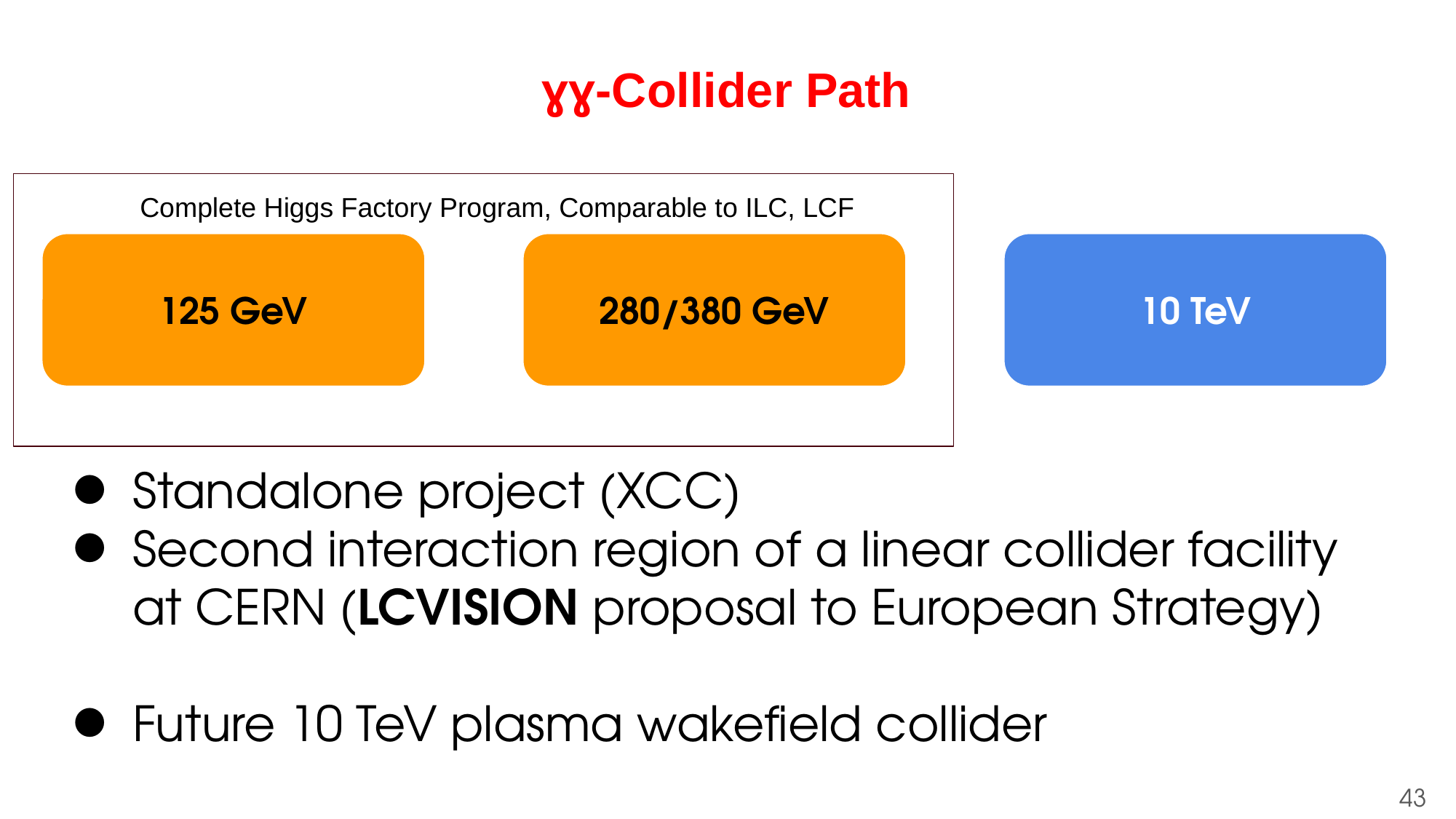

# ɣɣ-Collider Path

Complete Higgs Factory Program, Comparable to ILC, LCF
125 GeV
280/380 GeV
10 TeV
Standalone project (XCC)
Second interaction region of a linear collider facility at CERN (LCVISION proposal to European Strategy)

Future 10 TeV plasma wakefield collider

43